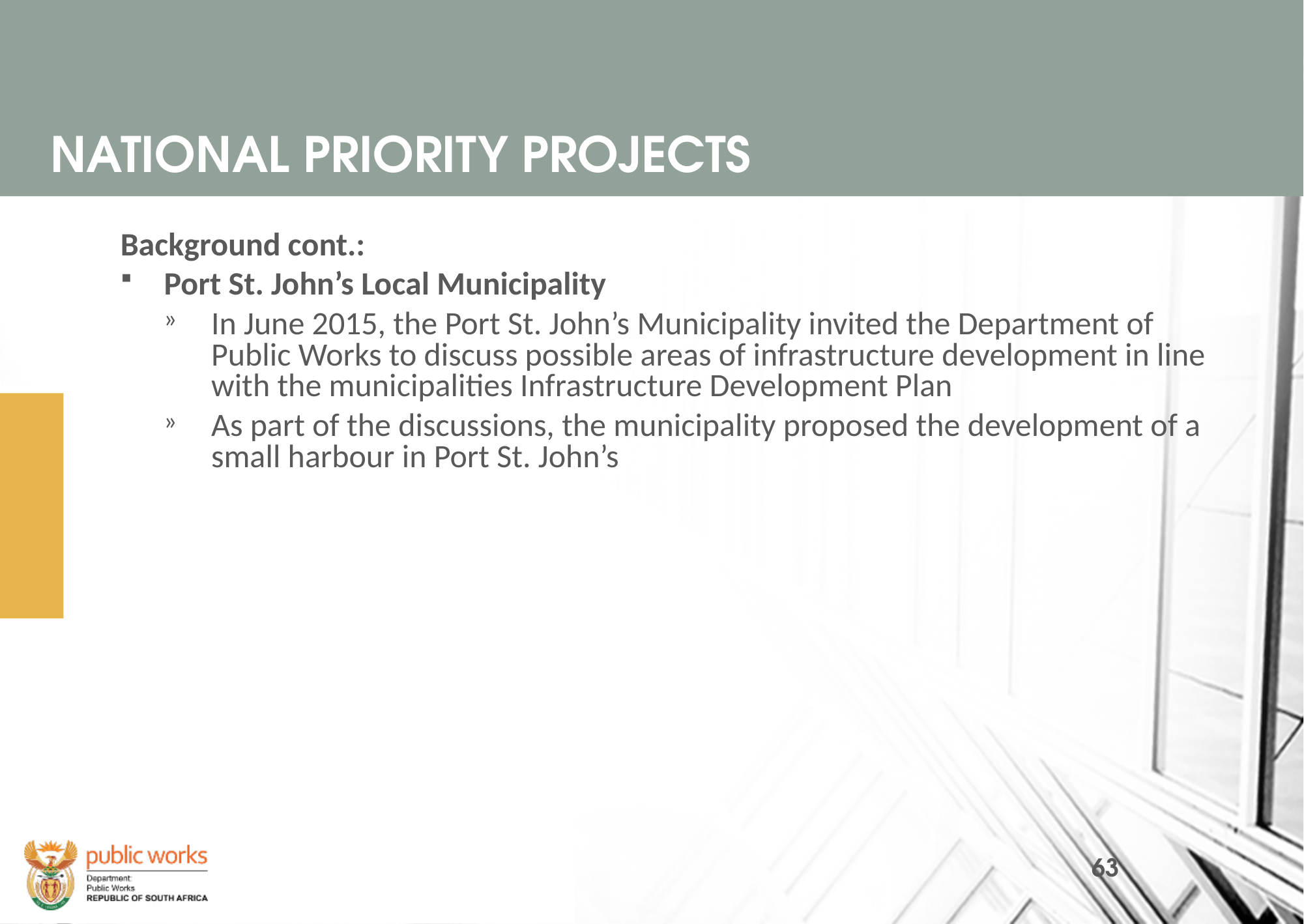

# NATIONAL PRIORITY PROJECTS
Background cont.:
Port St. John’s Local Municipality
In June 2015, the Port St. John’s Municipality invited the Department of Public Works to discuss possible areas of infrastructure development in line with the municipalities Infrastructure Development Plan
As part of the discussions, the municipality proposed the development of a small harbour in Port St. John’s